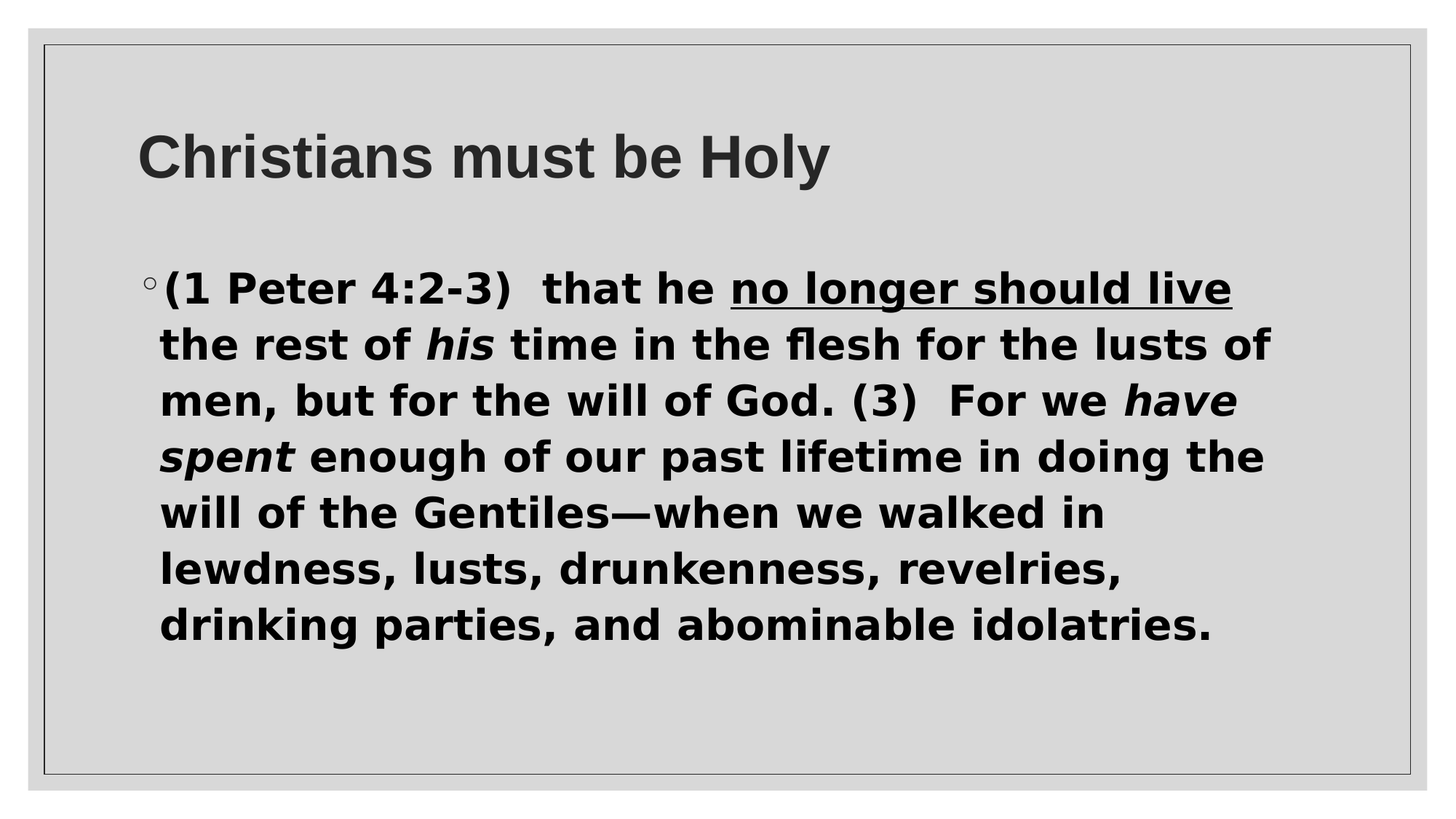

# Christians must be Holy
(1 Peter 4:2-3)  that he no longer should live the rest of his time in the flesh for the lusts of men, but for the will of God. (3)  For we have spent enough of our past lifetime in doing the will of the Gentiles—when we walked in lewdness, lusts, drunkenness, revelries, drinking parties, and abominable idolatries.